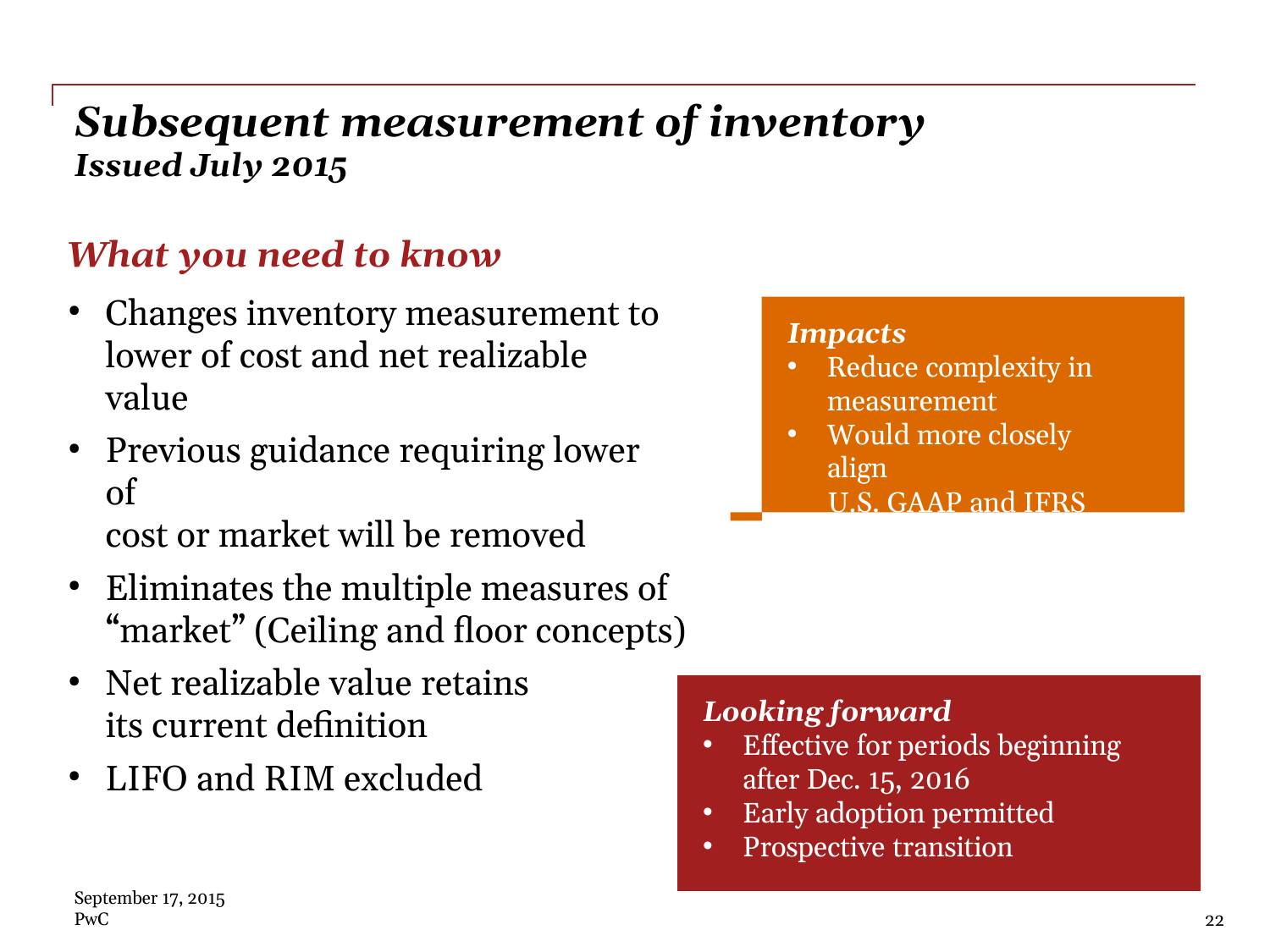

# Subsequent measurement of inventory Issued July 2015
What you need to know

Changes inventory measurement to lower of cost and net realizable value

Previous guidance requiring lower of
cost or market will be removed

Eliminates the multiple measures of “market” (Ceiling and floor concepts)

Net realizable value retains its current definition

LIFO and RIM excluded

Impacts
Reduce complexity in measurement
Would more closely align
U.S. GAAP and IFRS

Looking forward
Effective for periods beginning after Dec. 15, 2016
Early adoption permitted
Prospective transition
September 17, 2015
PwC
22